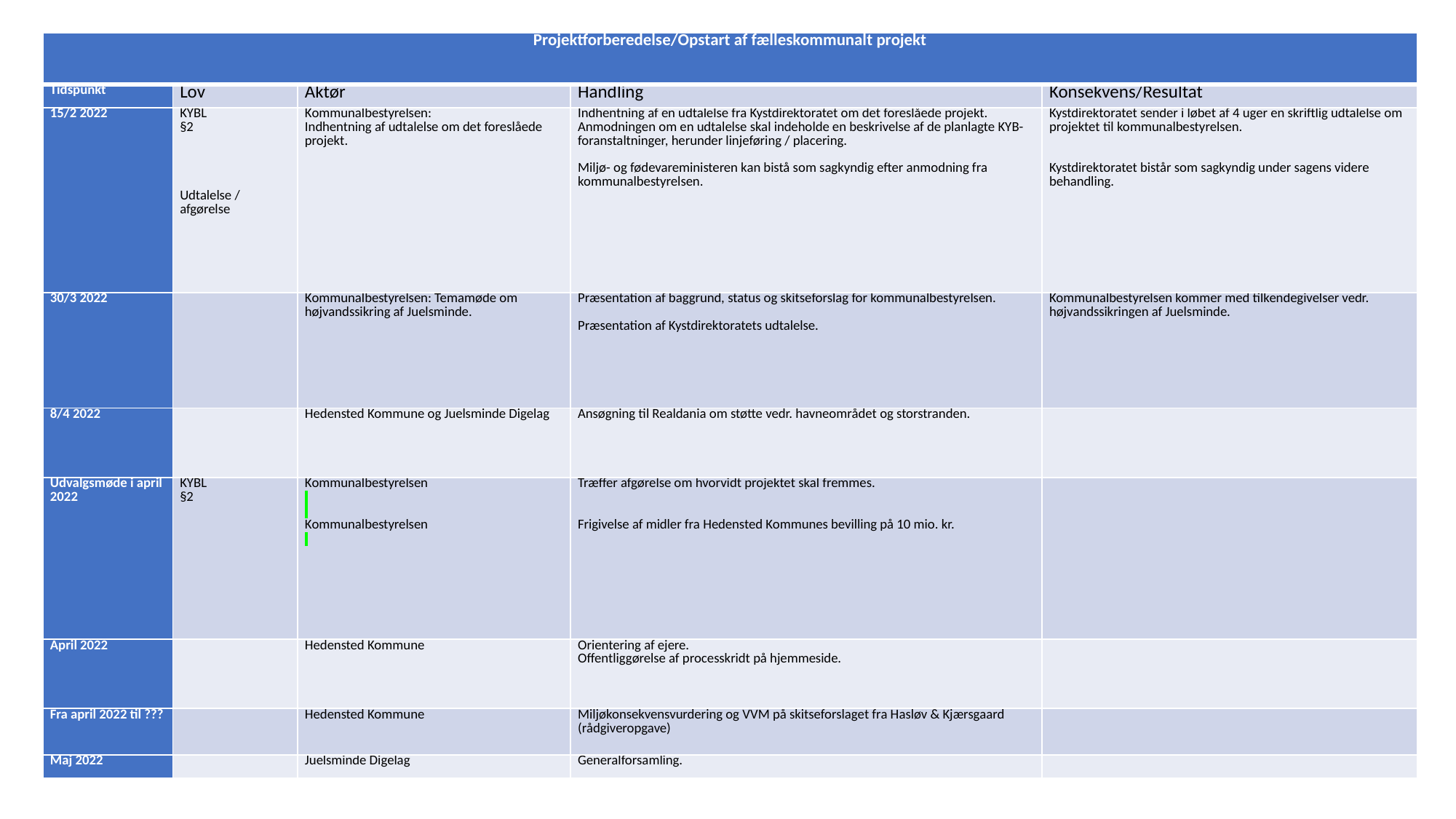

| Projektforberedelse/Opstart af fælleskommunalt projekt |  |  |  |  |
| --- | --- | --- | --- | --- |
| Tidspunkt | Lov | Aktør | Handling | Konsekvens/Resultat |
| 15/2 2022 | KYBL §2         Udtalelse / afgørelse | Kommunalbestyrelsen: Indhentning af udtalelse om det foreslåede projekt. | Indhentning af en udtalelse fra Kystdirektoratet om det foreslåede projekt. Anmodningen om en udtalelse skal indeholde en beskrivelse af de planlagte KYB-foranstaltninger, herunder linjeføring / placering.   Miljø- og fødevareministeren kan bistå som sagkyndig efter anmodning fra kommunalbestyrelsen. | Kystdirektoratet sender i løbet af 4 uger en skriftlig udtalelse om projektet til kommunalbestyrelsen.     Kystdirektoratet bistår som sagkyndig under sagens videre behandling. |
| 30/3 2022 |  | Kommunalbestyrelsen: Temamøde om højvandssikring af Juelsminde. | Præsentation af baggrund, status og skitseforslag for kommunalbestyrelsen.   Præsentation af Kystdirektoratets udtalelse. | Kommunalbestyrelsen kommer med tilkendegivelser vedr. højvandssikringen af Juelsminde. |
| 8/4 2022 |  | Hedensted Kommune og Juelsminde Digelag | Ansøgning til Realdania om støtte vedr. havneområdet og storstranden. |  |
| Udvalgsmøde i april 2022 | KYBL §2 | Kommunalbestyrelsen     Kommunalbestyrelsen | Træffer afgørelse om hvorvidt projektet skal fremmes.     Frigivelse af midler fra Hedensted Kommunes bevilling på 10 mio. kr. |  |
| April 2022 |  | Hedensted Kommune | Orientering af ejere. Offentliggørelse af processkridt på hjemmeside. |  |
| Fra april 2022 til ??? |  | Hedensted Kommune | Miljøkonsekvensvurdering og VVM på skitseforslaget fra Hasløv & Kjærsgaard (rådgiveropgave) |  |
| Maj 2022 |  | Juelsminde Digelag | Generalforsamling. |  |